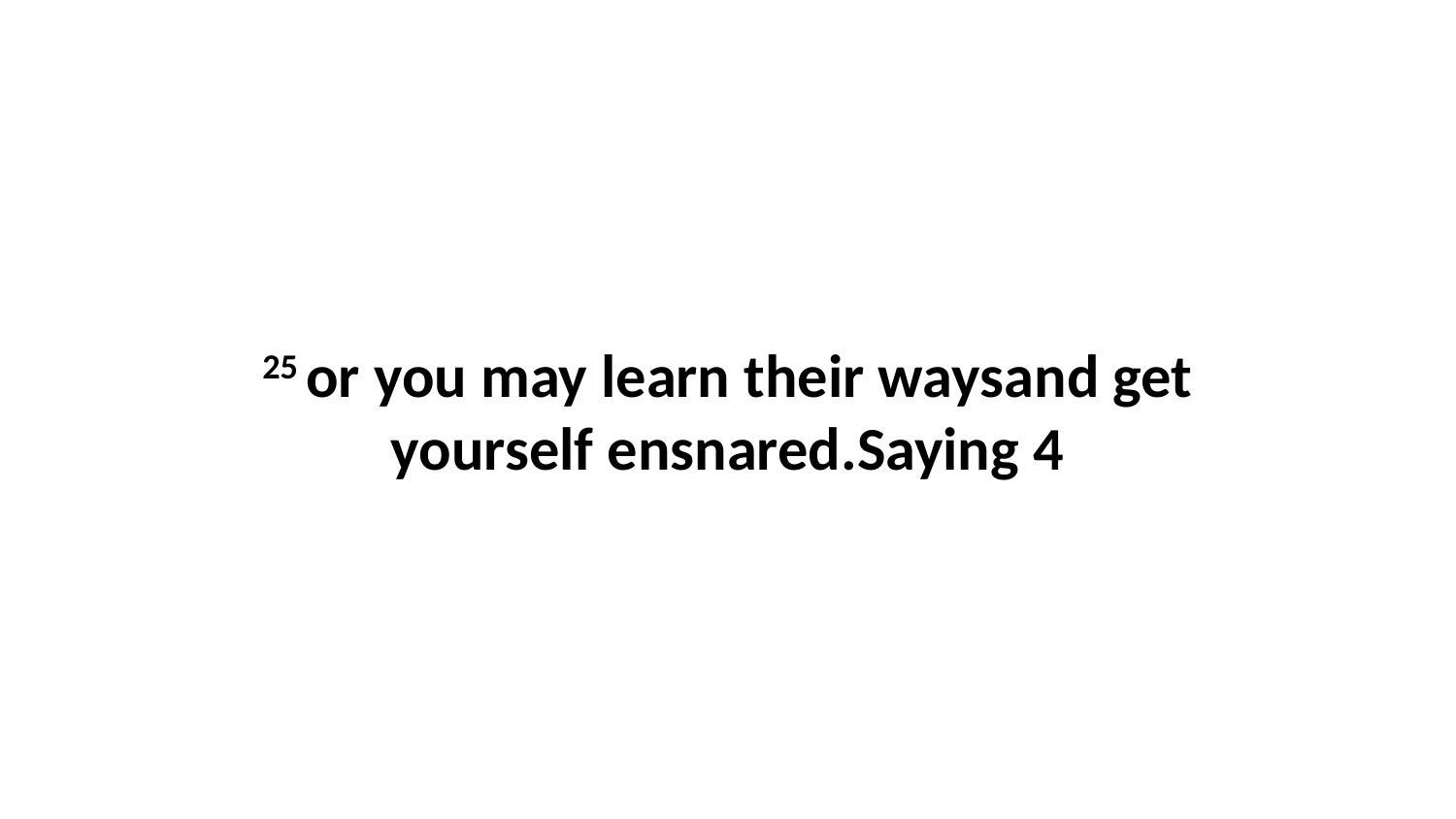

25 or you may learn their waysand get yourself ensnared.Saying 4